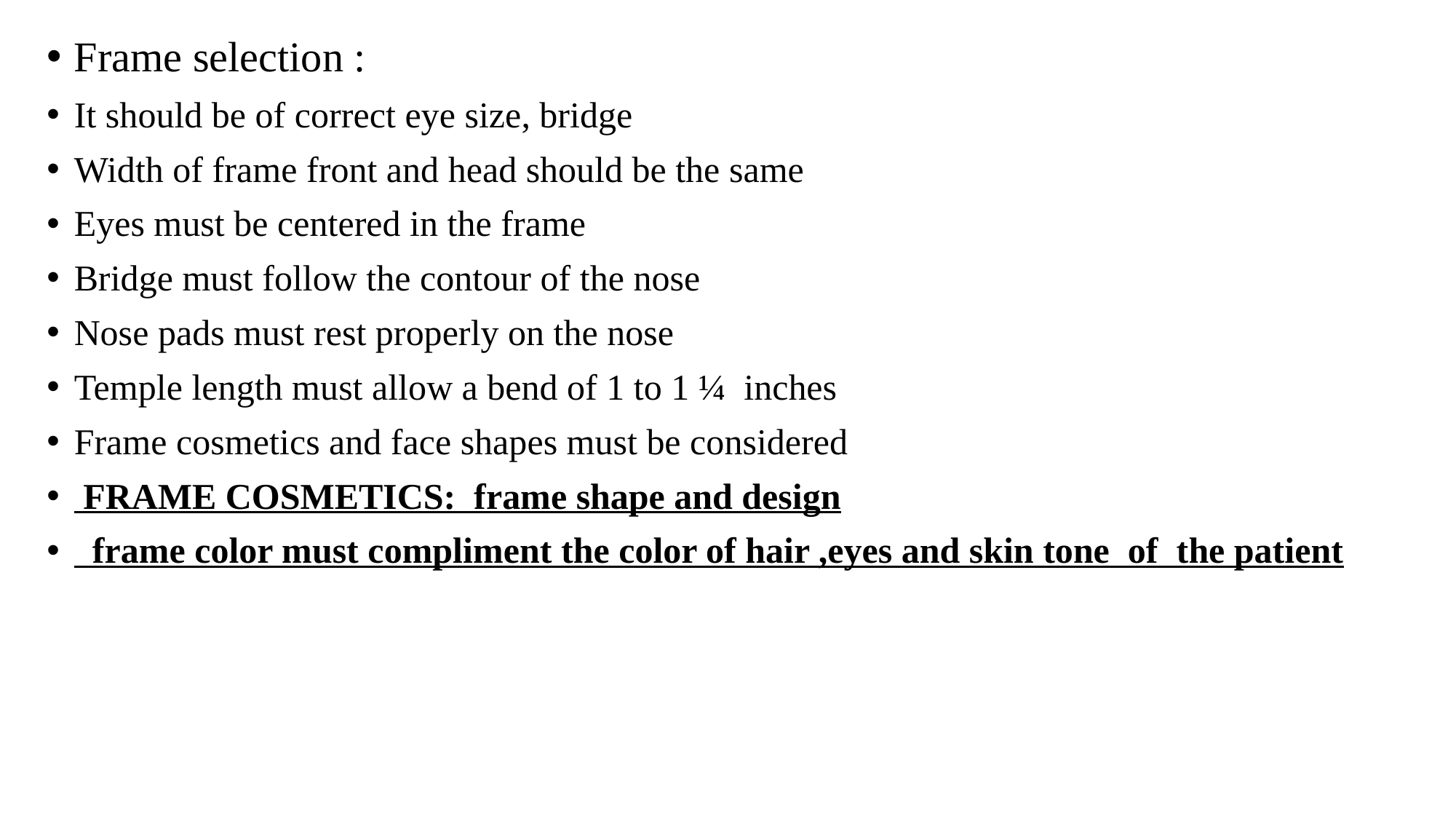

Frame selection :
It should be of correct eye size, bridge
Width of frame front and head should be the same
Eyes must be centered in the frame
Bridge must follow the contour of the nose
Nose pads must rest properly on the nose
Temple length must allow a bend of 1 to 1 ¼  inches
Frame cosmetics and face shapes must be considered
 FRAME COSMETICS:  frame shape and design
  frame color must compliment the color of hair ,eyes and skin tone  of  the patient